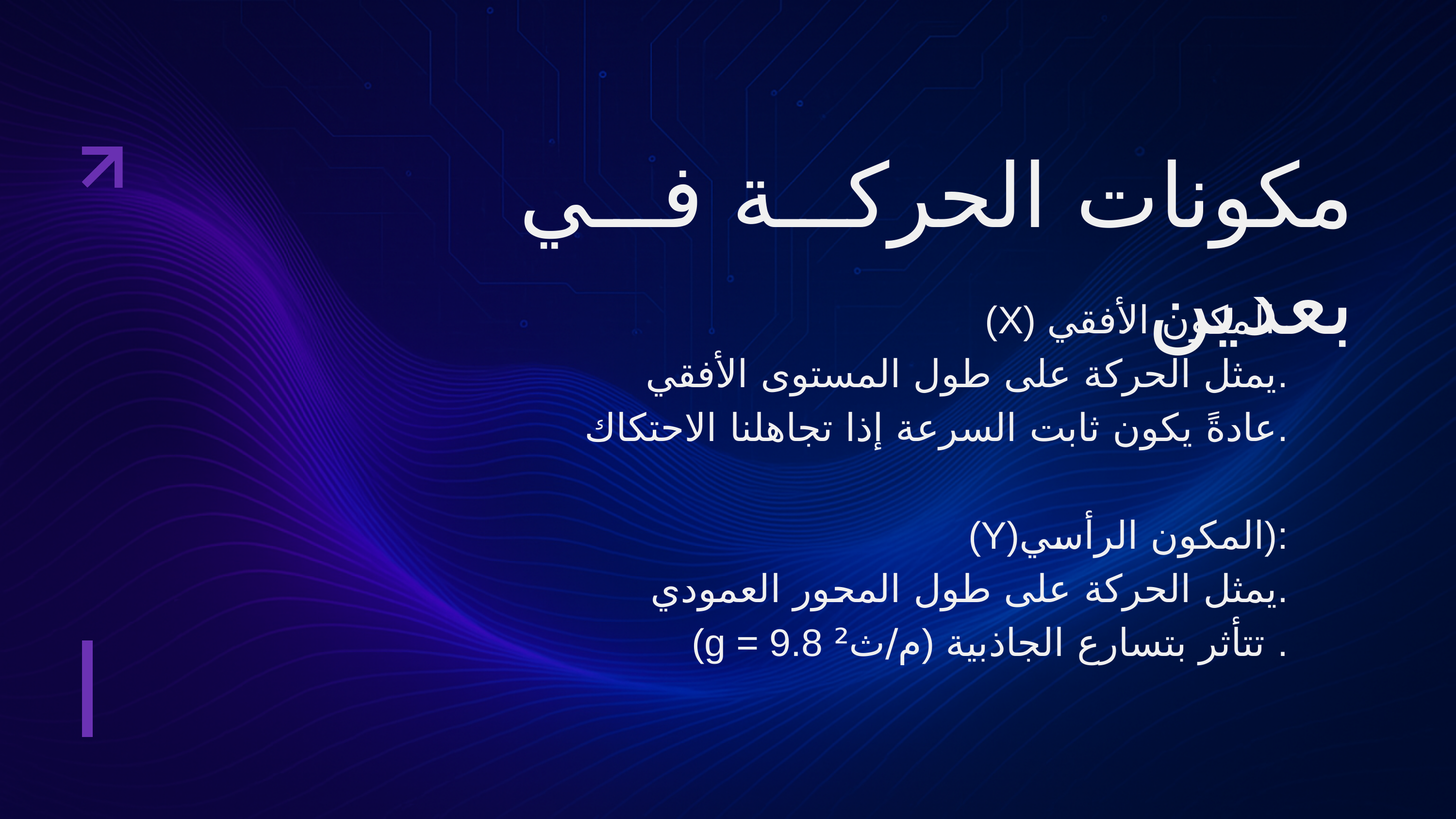

مكونات الحركة في بعدين

 (X) المكون الأفقي
يمثل الحركة على طول المستوى الأفقي.
عادةً يكون ثابت السرعة إذا تجاهلنا الاحتكاك.

  (Y)المكون الرأسي):
يمثل الحركة على طول المحور العمودي.
 (g = 9.8 م/ث²) تتأثر بتسارع الجاذبية .